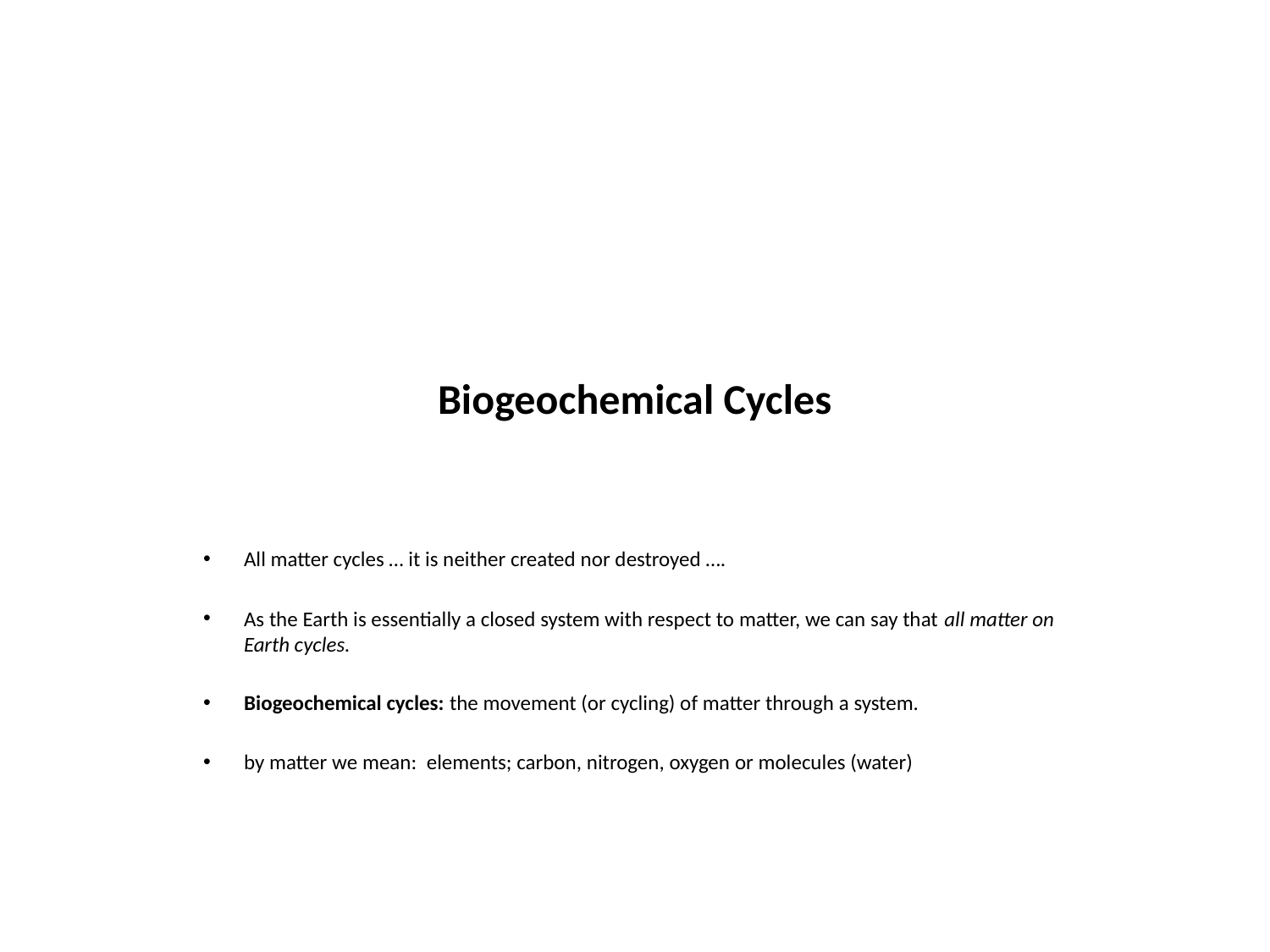

# Biogeochemical Cycles
All matter cycles … it is neither created nor destroyed ….

As the Earth is essentially a closed system with respect to matter, we can say that all matter on Earth cycles.

Biogeochemical cycles: the movement (or cycling) of matter through a system.

by matter we mean:  elements; carbon, nitrogen, oxygen or molecules (water)